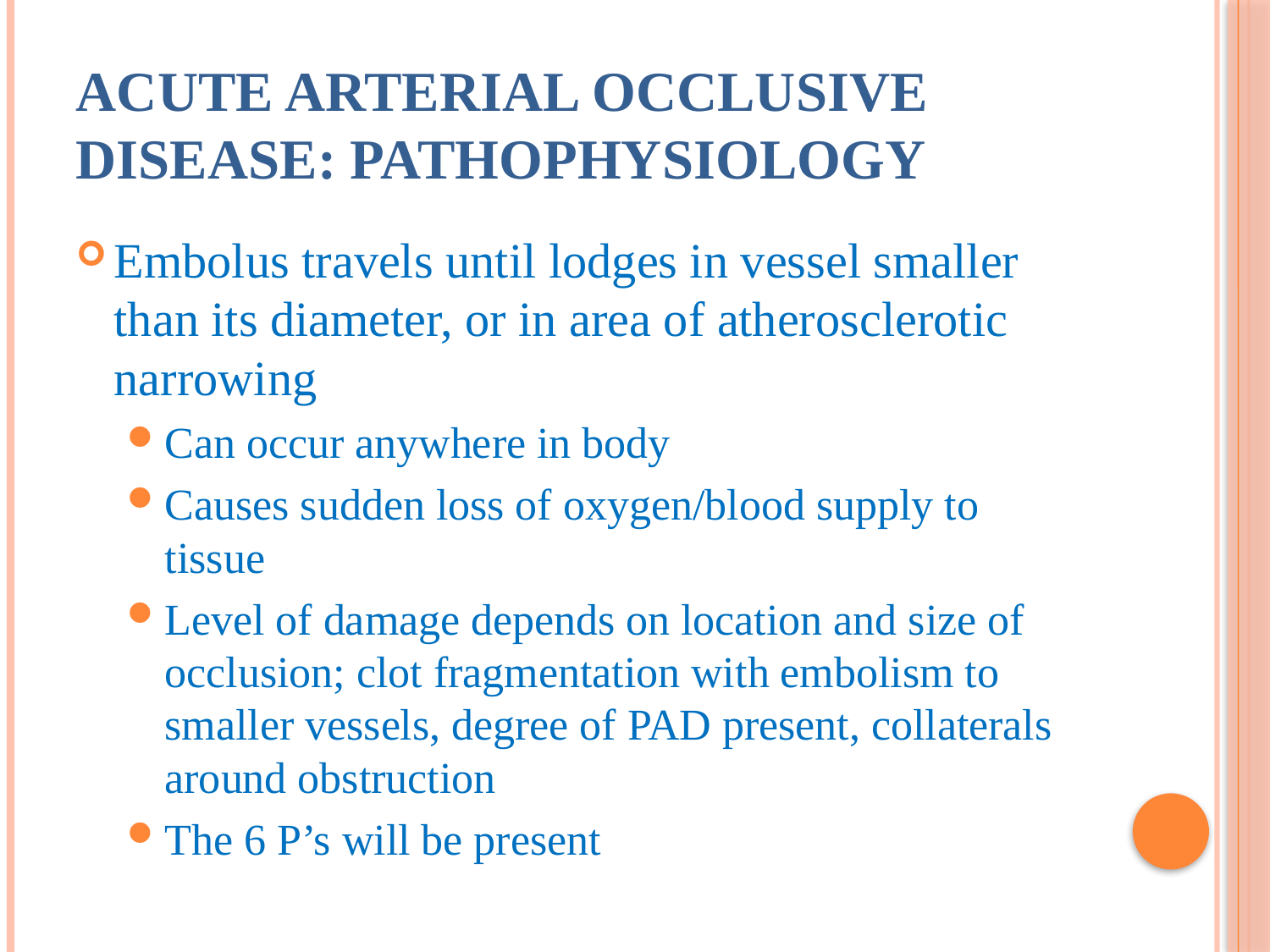

# Acute Arterial Occlusive Disease: Pathophysiology
Embolus travels until lodges in vessel smaller than its diameter, or in area of atherosclerotic narrowing
Can occur anywhere in body
Causes sudden loss of oxygen/blood supply to tissue
Level of damage depends on location and size of occlusion; clot fragmentation with embolism to smaller vessels, degree of PAD present, collaterals around obstruction
The 6 P’s will be present